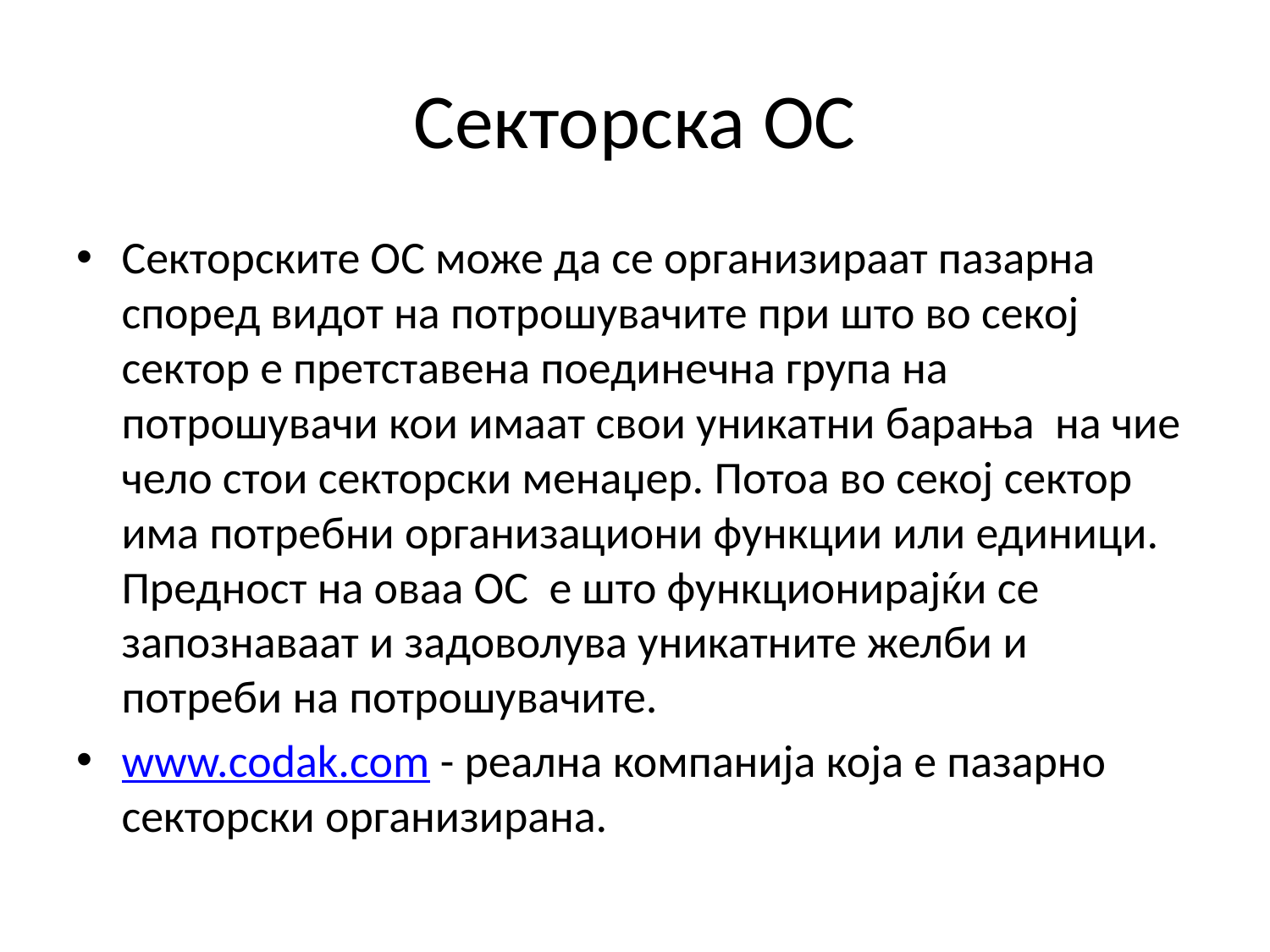

# Секторска ОС
Секторските ОС може да се организираат пазарна според видот на потрошувачите при што во секој сектор е претставена поединечна група на потрошувачи кои имаат свои уникатни барања  на чие чело стои секторски менаџер. Потоа во секој сектор има потребни организациони функции или единици. Предност на оваа ОС  е што функционирајќи се запознаваат и задоволува уникатните желби и потреби на потрошувачите.
www.codak.com - реална компанија која е пазарно секторски организирана.